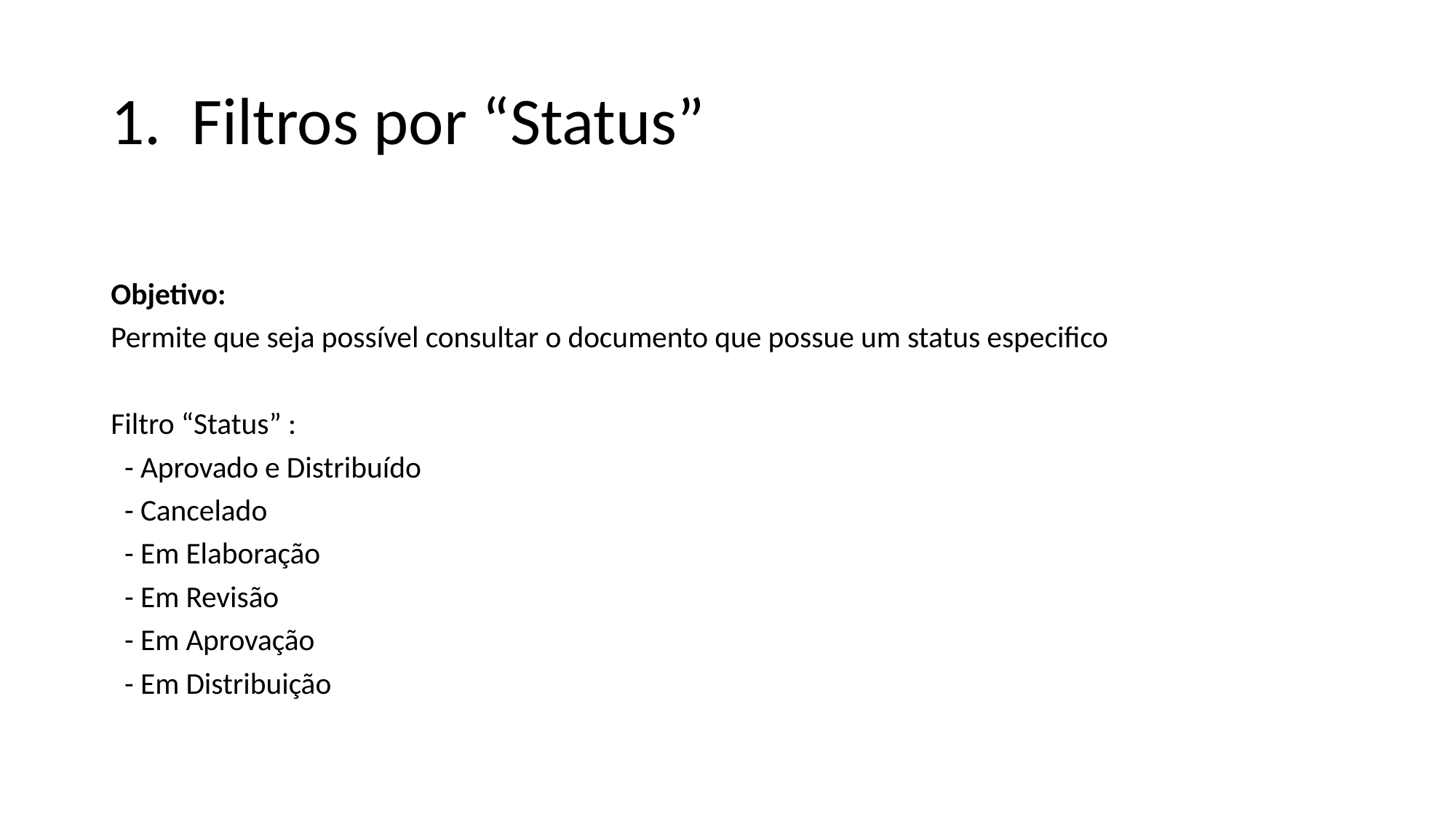

# 1.  Filtros por “Status”
Objetivo:
Permite que seja possível consultar o documento que possue um status especifico

Filtro “Status” :
  - Aprovado e Distribuído
  - Cancelado
  - Em Elaboração
  - Em Revisão
  - Em Aprovação
  - Em Distribuição